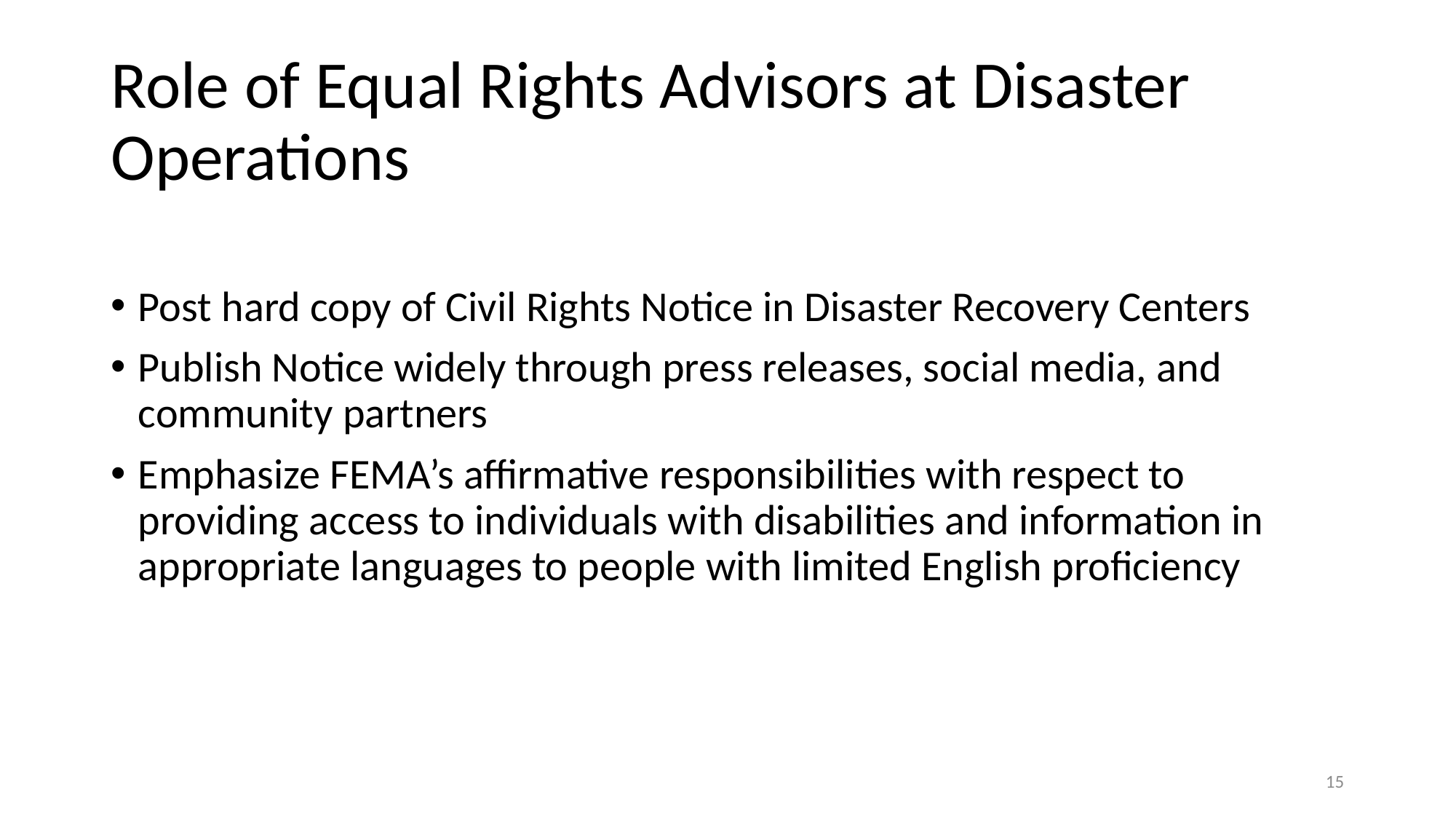

# Role of Equal Rights Advisors at Disaster Operations

Post hard copy of Civil Rights Notice in Disaster Recovery Centers
Publish Notice widely through press releases, social media, and community partners
Emphasize FEMA’s affirmative responsibilities with respect to providing access to individuals with disabilities and information in appropriate languages to people with limited English proficiency

15